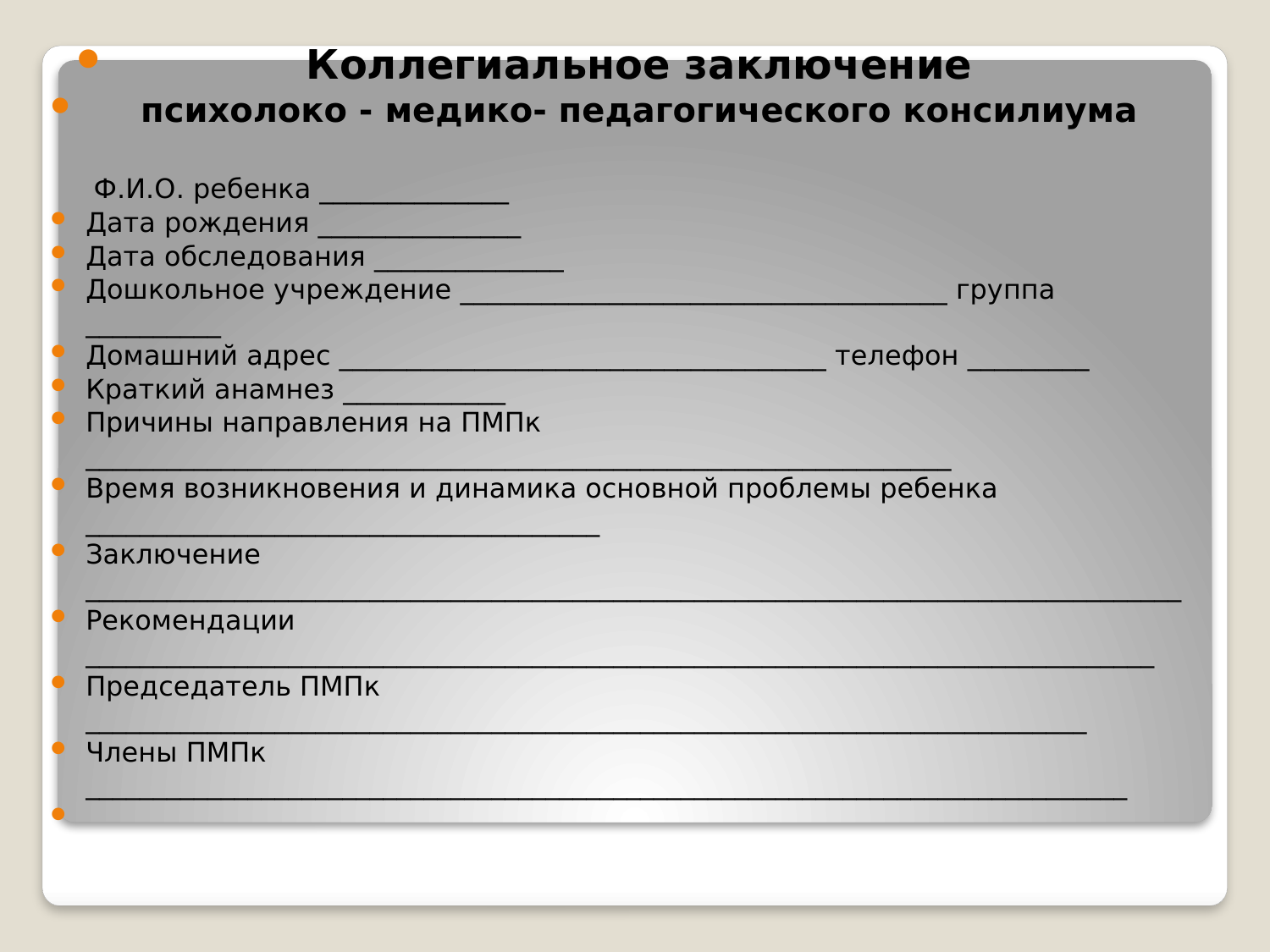

Коллегиальное заключение
психолоко - медико- педагогического консилиума

     Ф.И.О. ребенка ______________
Дата рождения _______________
Дата обследования ______________
Дошкольное учреждение ____________________________________ группа __________
Домашний адрес ____________________________________ телефон _________
Краткий анамнез ____________
Причины направления на ПМПк ________________________________________________________________
Время возникновения и динамика основной проблемы ребенка ______________________________________
Заключение _________________________________________________________________________________
Рекомендации _______________________________________________________________________________
Председатель ПМПк __________________________________________________________________________
Члены ПМПк _____________________________________________________________________________